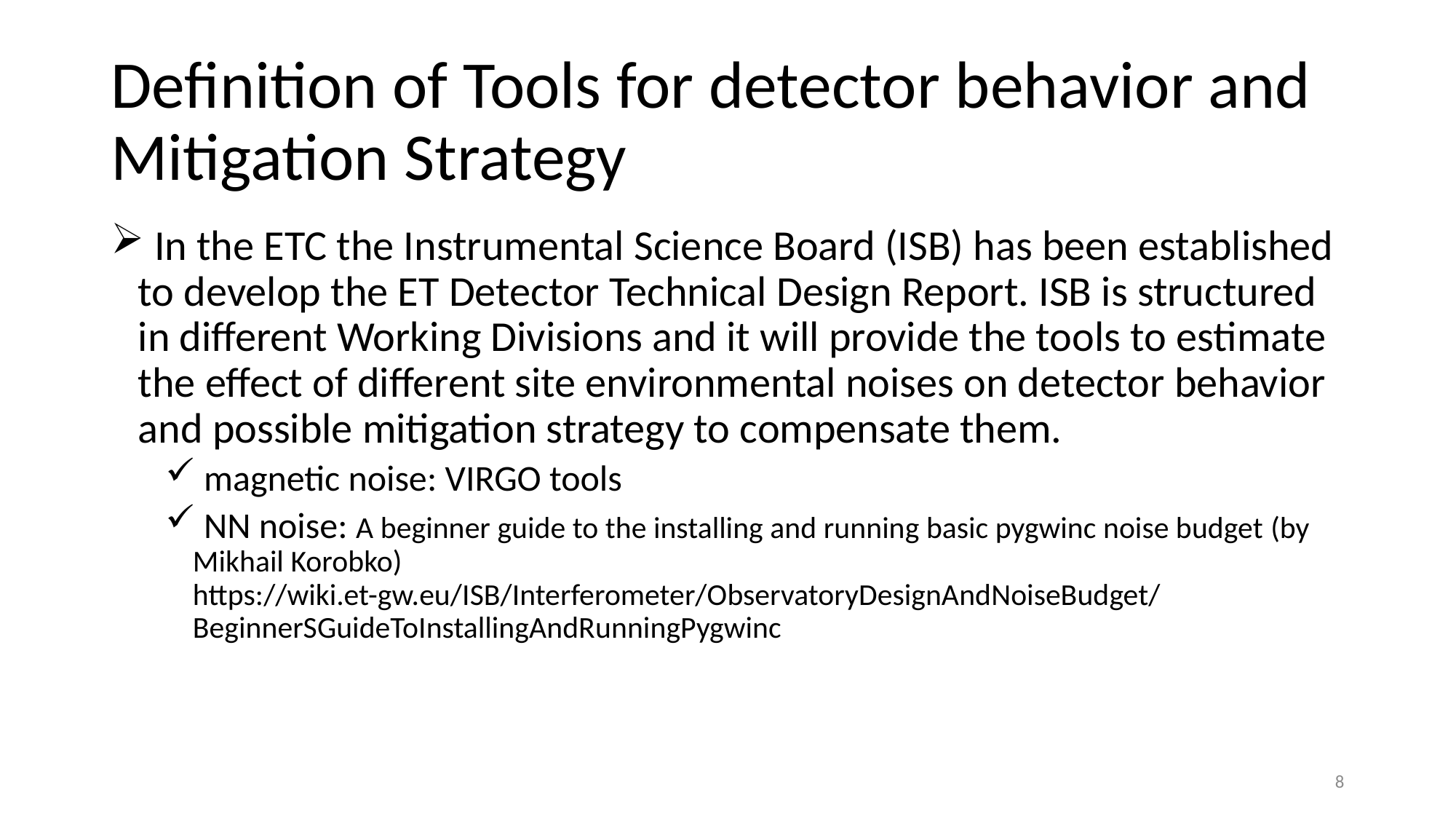

# Definition of Tools for detector behavior and Mitigation Strategy
 In the ETC the Instrumental Science Board (ISB) has been established to develop the ET Detector Technical Design Report. ISB is structured in different Working Divisions and it will provide the tools to estimate the effect of different site environmental noises on detector behavior and possible mitigation strategy to compensate them.
 magnetic noise: VIRGO tools
 NN noise: A beginner guide to the installing and running basic pygwinc noise budget (by Mikhail Korobko) https://wiki.et-gw.eu/ISB/Interferometer/ObservatoryDesignAndNoiseBudget/BeginnerSGuideToInstallingAndRunningPygwinc

8